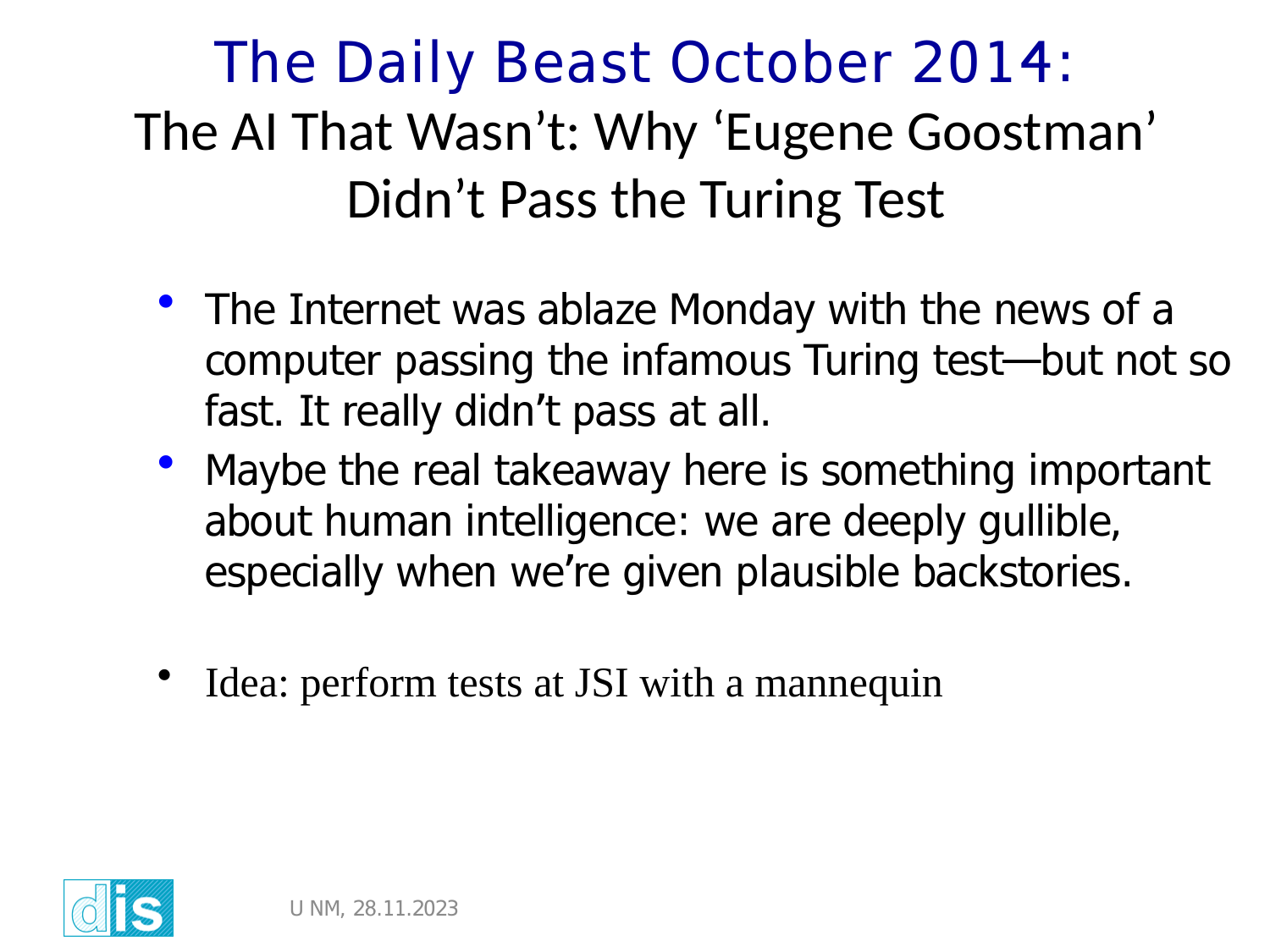

The Daily Beast October 2014:
The AI That Wasn’t: Why ‘Eugene Goostman’ Didn’t Pass the Turing Test

The Internet was ablaze Monday with the news of a computer passing the infamous Turing test—but not so fast. It really didn’t pass at all.
Maybe the real takeaway here is something important about human intelligence: we are deeply gullible, especially when we’re given plausible backstories.

Idea: perform tests at JSI with a mannequin

U NM, 28.11.2023
15